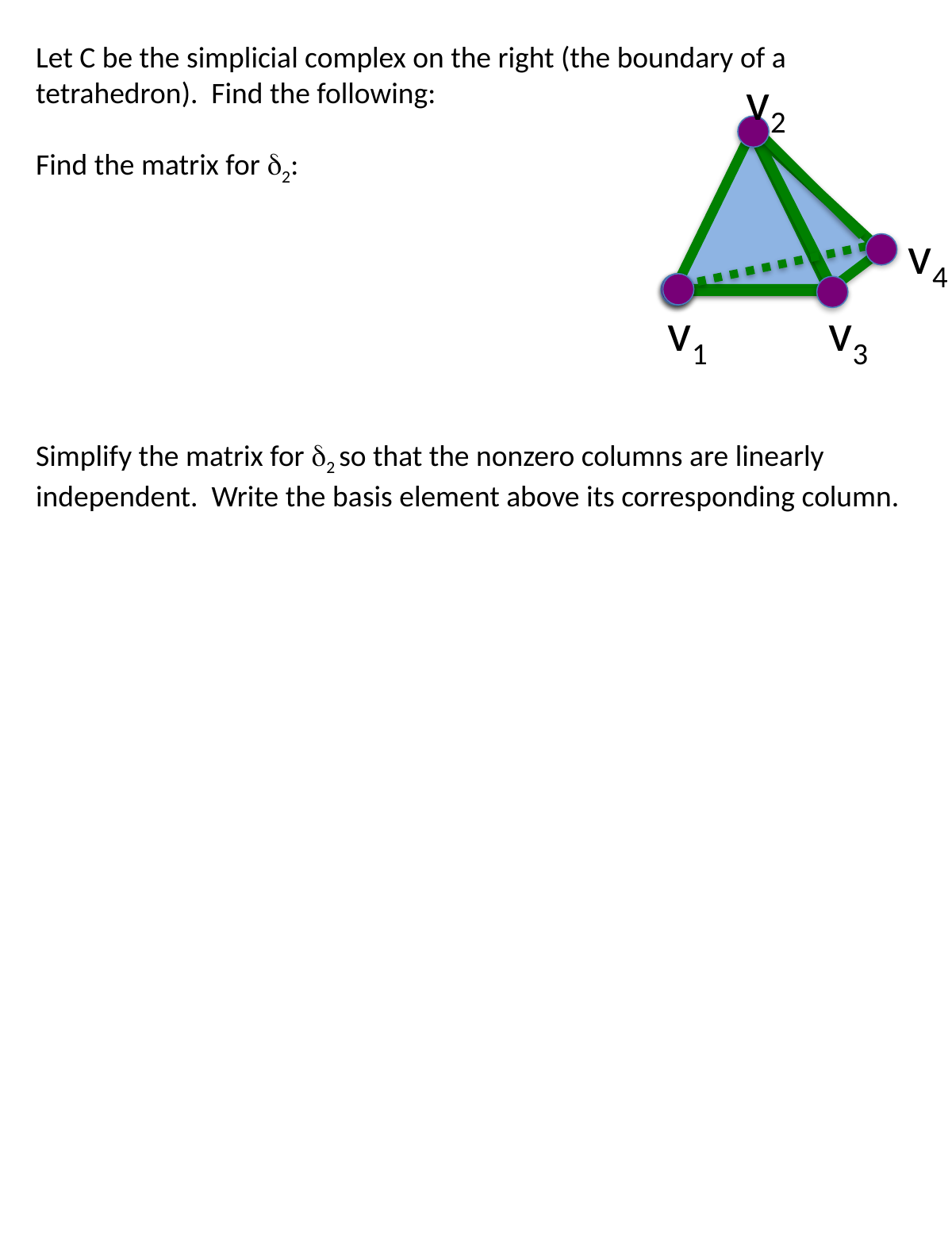

Let C be the simplicial complex on the right (the boundary of a tetrahedron).  Find the following:

Find the matrix for δ2:

Simplify the matrix for δ2 so that the nonzero columns are linearly independent.  Write the basis element above its corresponding column.

v2

v4
v1
v3